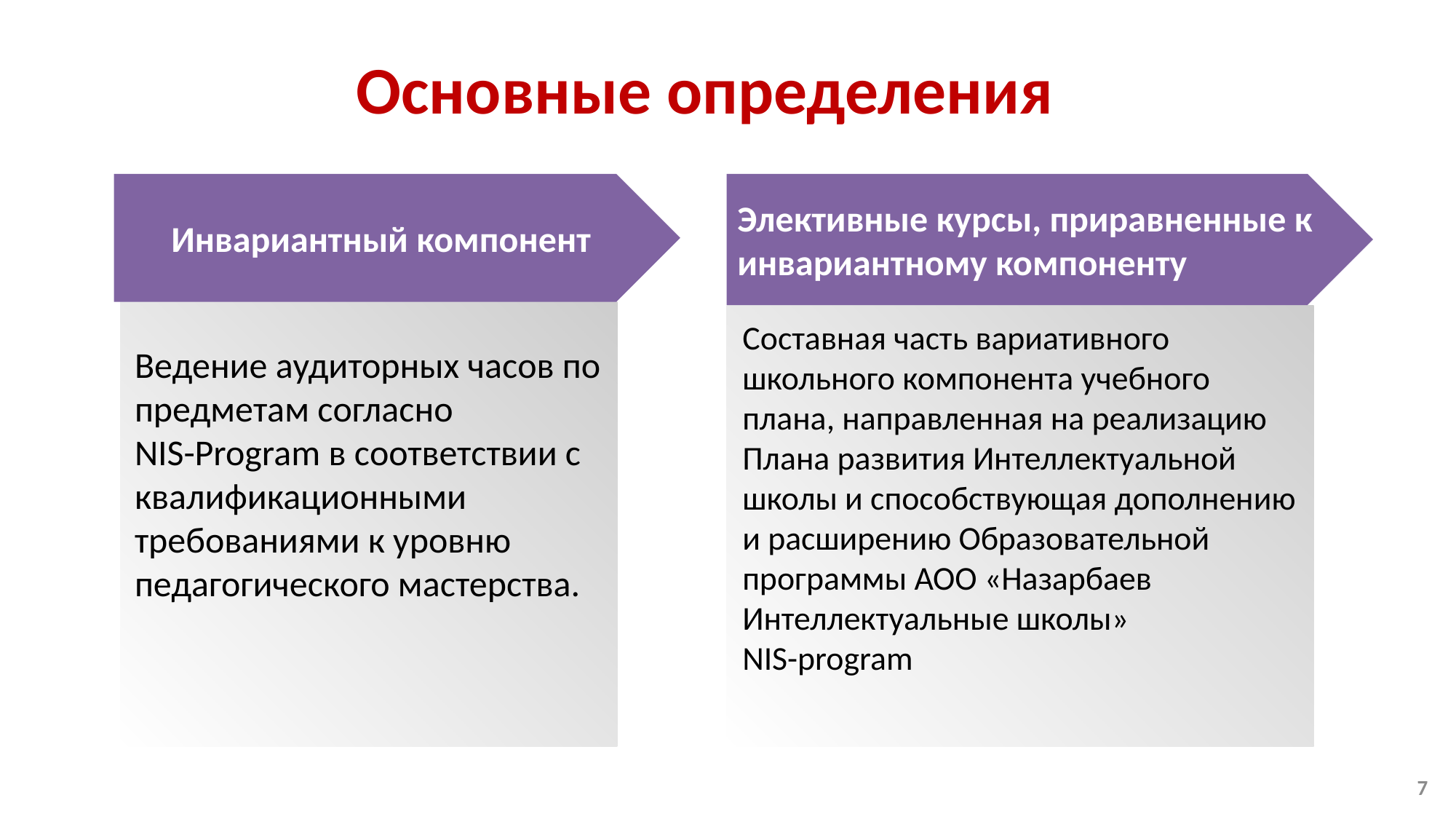

# Основные определения
Инвариантный компонент
Элективные курсы, приравненные к
инвариантному компоненту

Составная часть вариативного школьного компонента учебного плана, направленная на реализацию Плана развития Интеллектуальной школы и способствующая дополнению и расширению Образовательной программы АОО «Назарбаев Интеллектуальные школы»
NIS-program
Ведение аудиторных часов по предметам согласно
NIS-Program в соответствии с квалификационными требованиями к уровню педагогического мастерства.
7